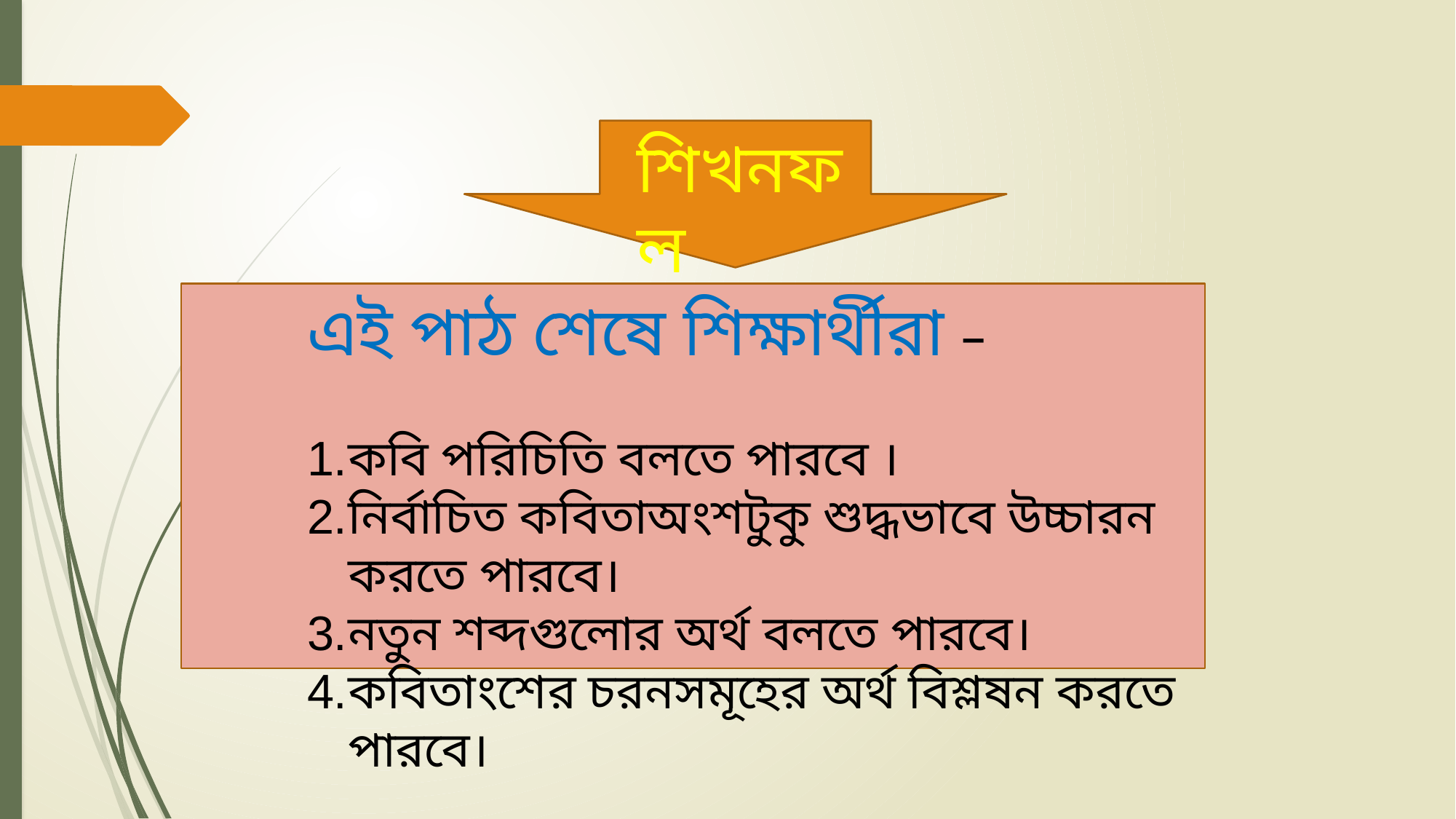

শিখনফল

এই পাঠ শেষে শিক্ষার্থীরা –

কবি পরিচিতি বলতে পারবে ।
নির্বাচিত কবিতাঅংশটুকু শুদ্ধভাবে উচ্চারন করতে পারবে।
নতুন শব্দগুলোর অর্থ বলতে পারবে।
কবিতাংশের চরনসমূহের অর্থ বিশ্লষন করতে পারবে।